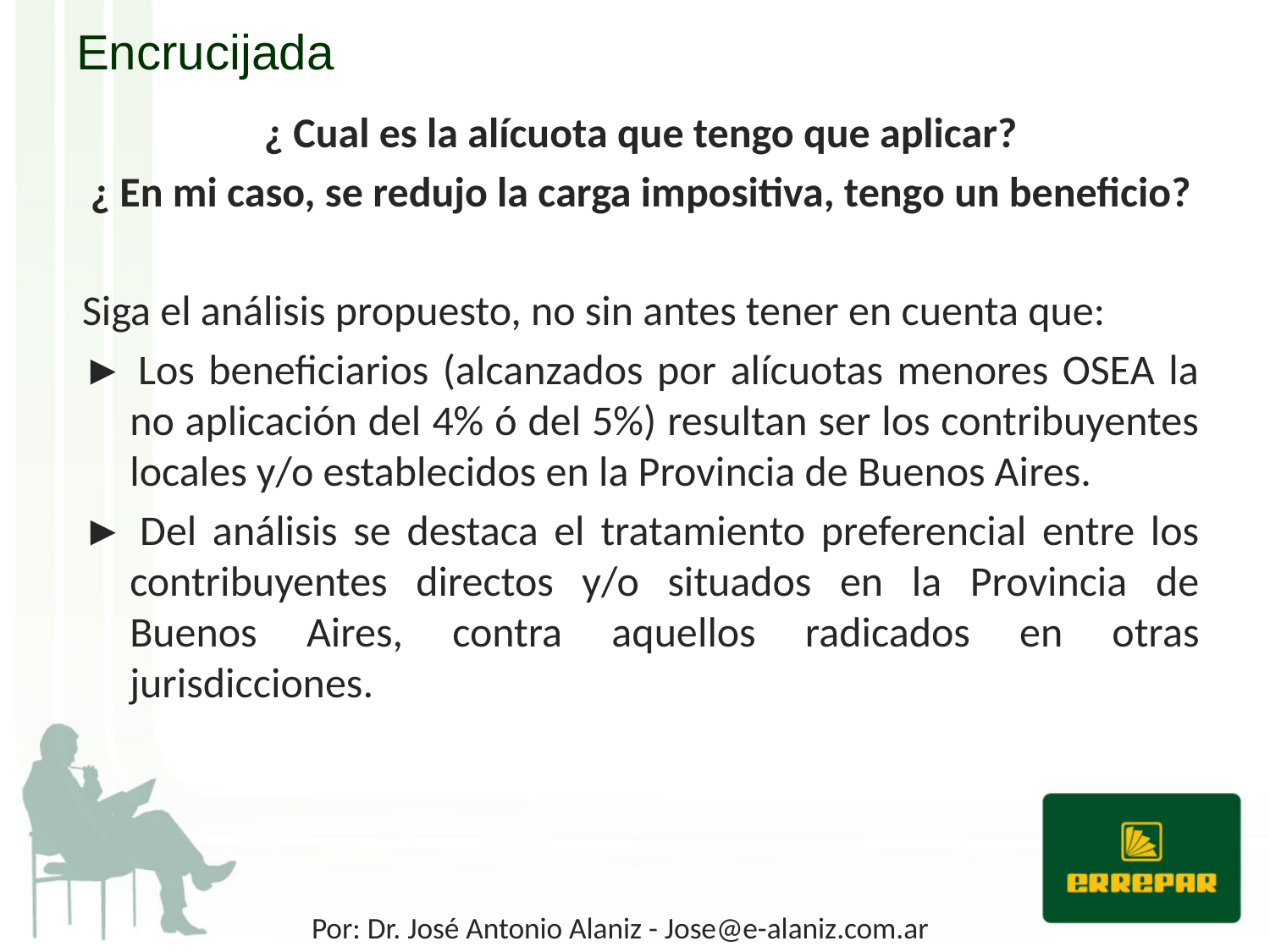

# Encrucijada
¿ Cual es la alícuota que tengo que aplicar?
¿ En mi caso, se redujo la carga impositiva, tengo un beneficio?

Siga el análisis propuesto, no sin antes tener en cuenta que:
► Los beneficiarios (alcanzados por alícuotas menores OSEA la no aplicación del 4% ó del 5%) resultan ser los contribuyentes locales y/o establecidos en la Provincia de Buenos Aires.
► Del análisis se destaca el tratamiento preferencial entre los contribuyentes directos y/o situados en la Provincia de Buenos Aires, contra aquellos radicados en otras jurisdicciones.
Por: Dr. José Antonio Alaniz - Jose@e-alaniz.com.ar